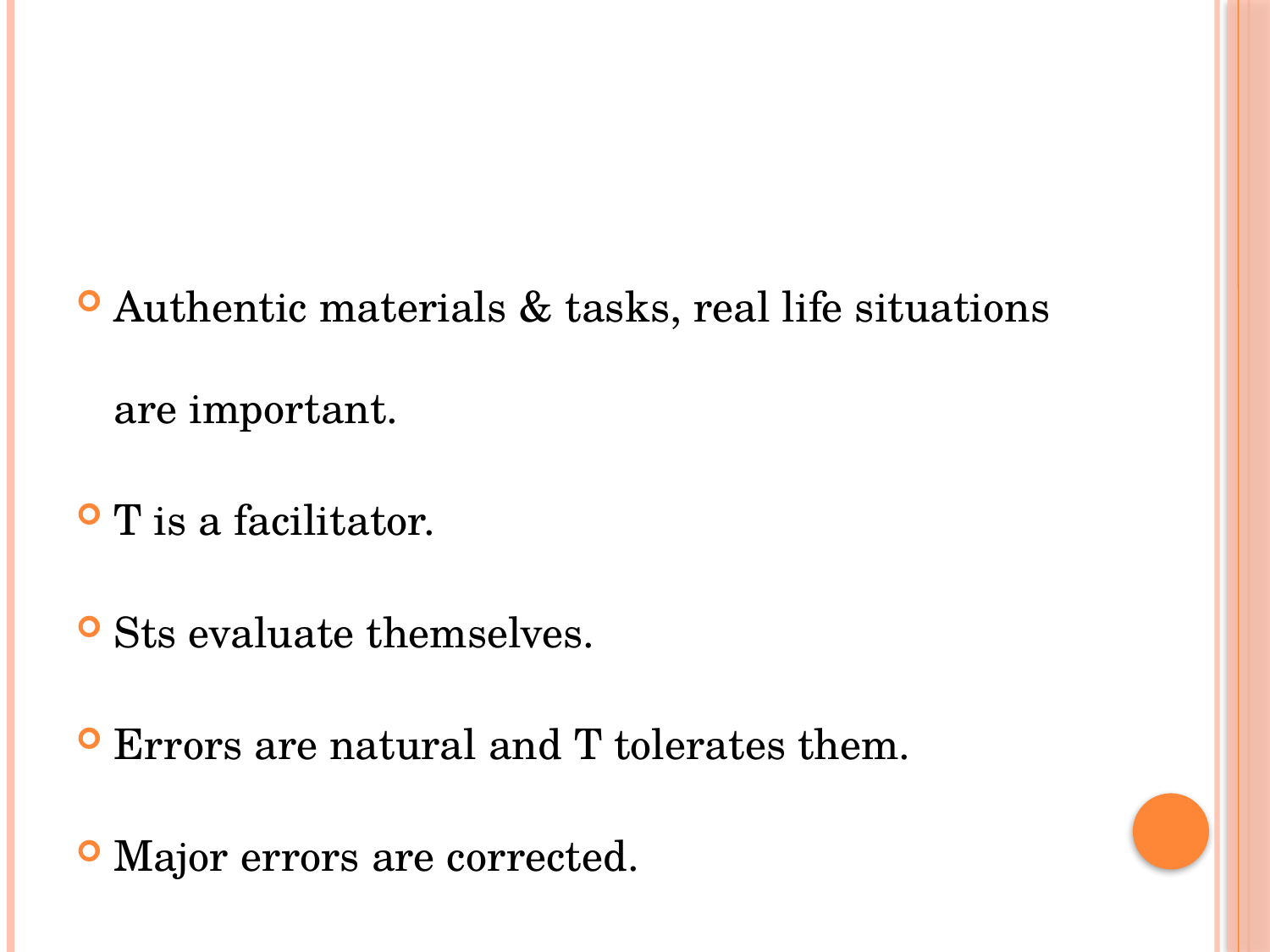

#
Authentic materials & tasks, real life situations are important.
T is a facilitator.
Sts evaluate themselves.
Errors are natural and T tolerates them.
Major errors are corrected.